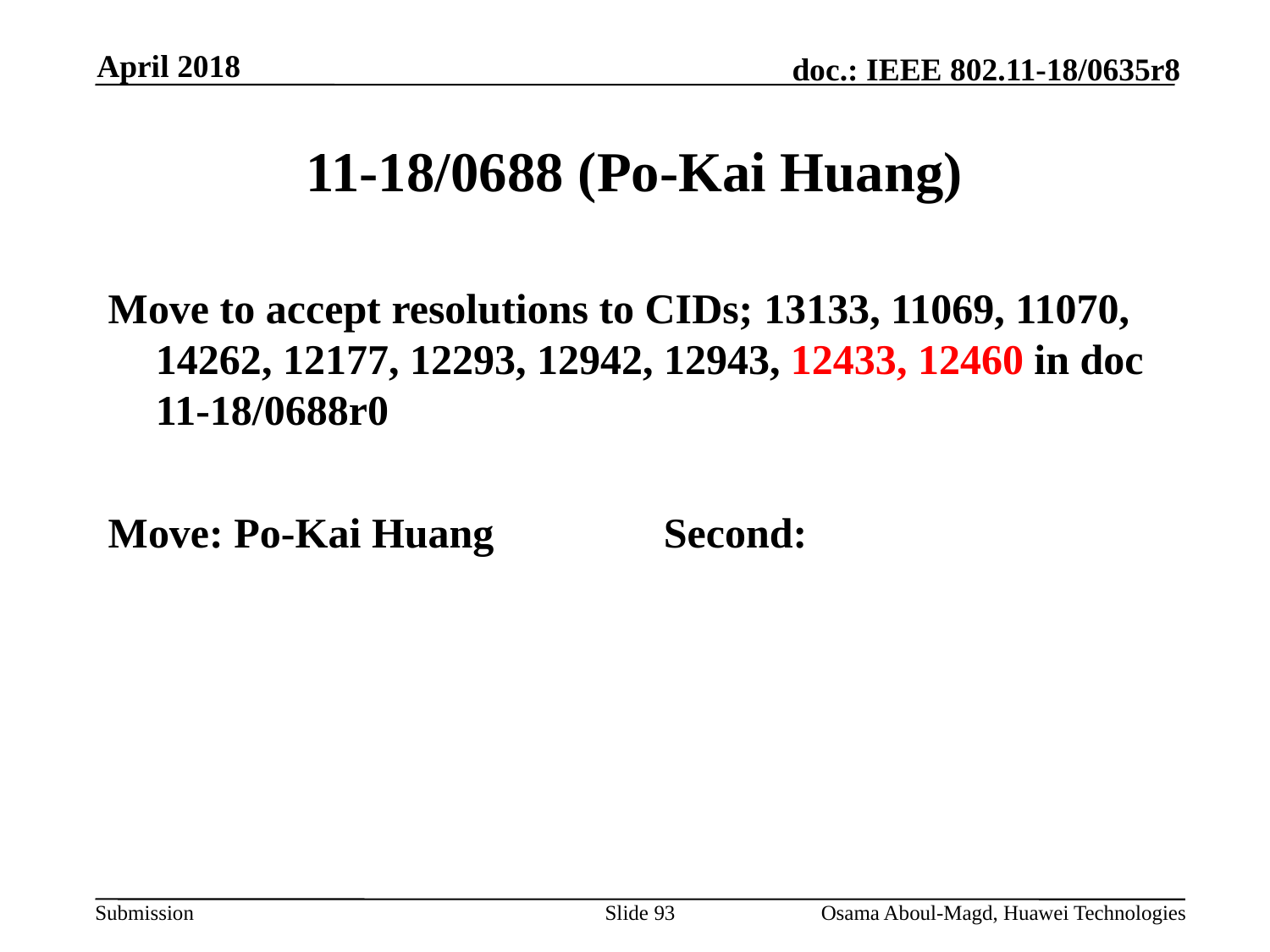

April 2018
# 11-18/0688 (Po-Kai Huang)
Move to accept resolutions to CIDs; 13133, 11069, 11070, 14262, 12177, 12293, 12942, 12943, 12433, 12460 in doc 11-18/0688r0

Move: Po-Kai Huang		Second:

Slide 93
Osama Aboul-Magd, Huawei Technologies